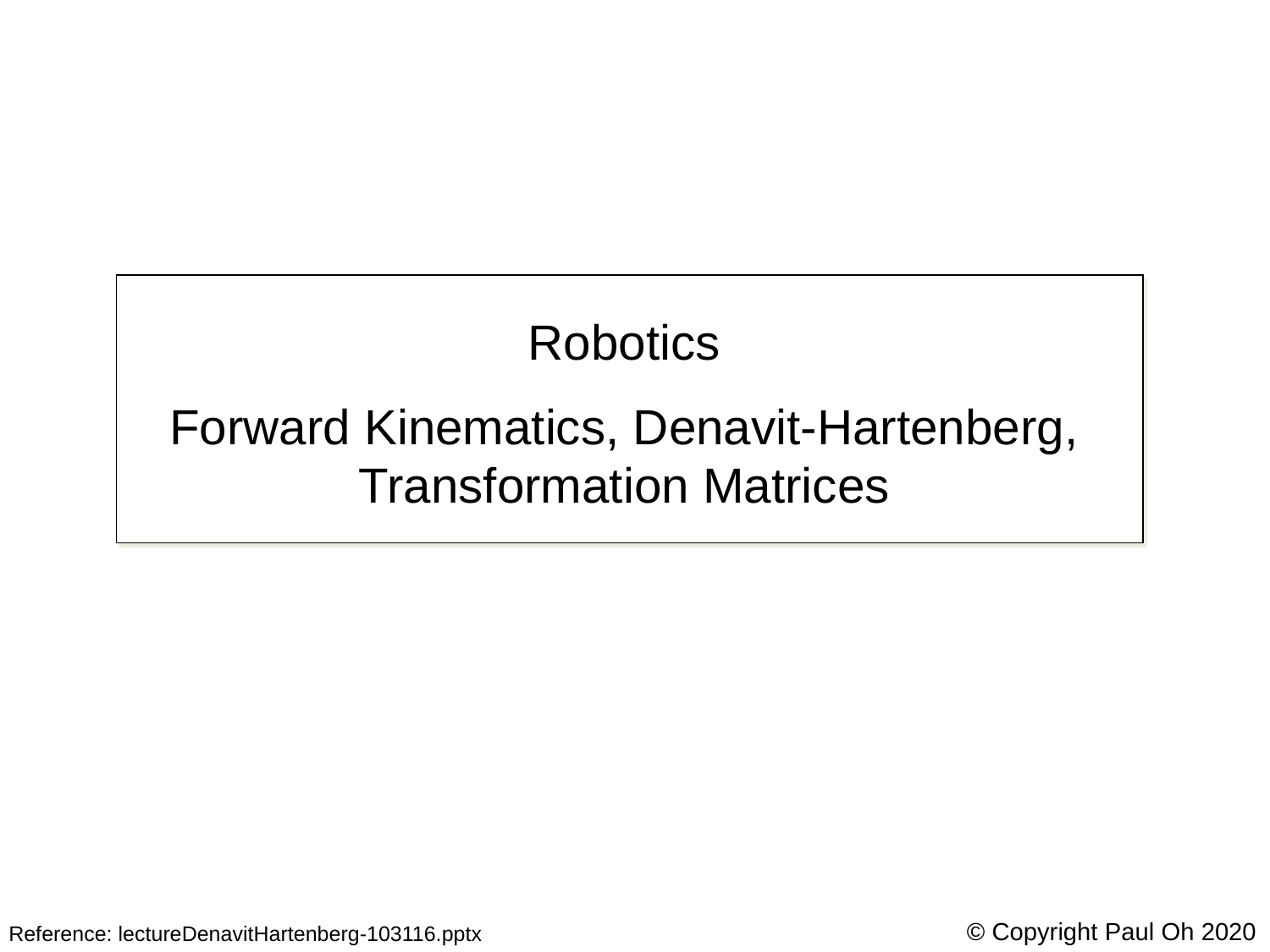

Robotics
Forward Kinematics, Denavit-Hartenberg, Transformation Matrices
© Copyright Paul Oh 2020
Reference: lectureDenavitHartenberg-103116.pptx